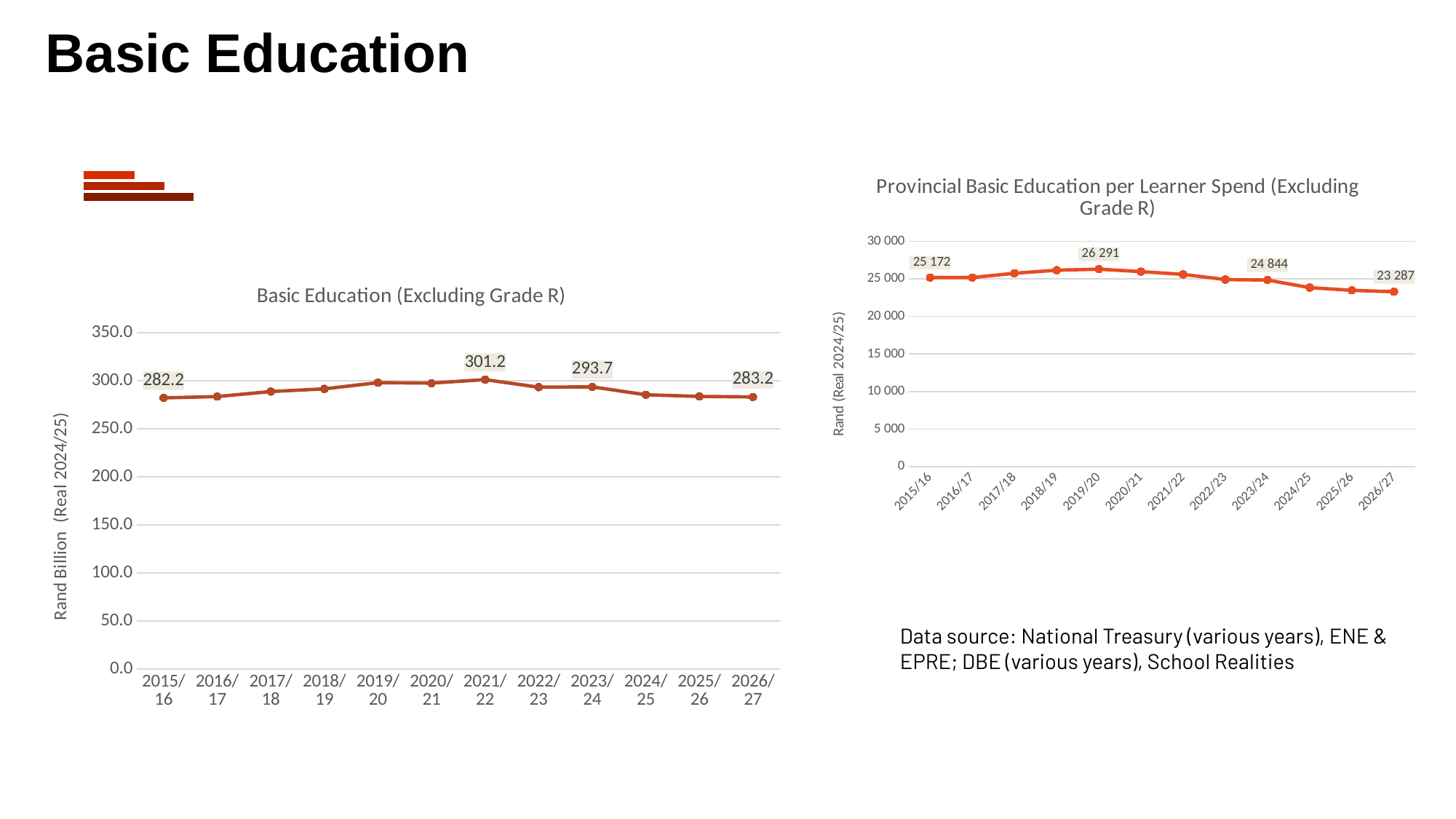

# Basic Education

### Chart: Provincial Basic Education per Learner Spend (Excluding Grade R)

| Category |  |
|---|---|
| 2015/16 | 25172.388674628957 |
| 2016/17 | 25176.577238186685 |
| 2017/18 | 25745.91925088827 |
| 2018/19 | 26153.33770593596 |
| 2019/20 | 26290.72635577548 |
| 2020/21 | 25965.69090478234 |
| 2021/22 | 25595.90823119801 |
| 2022/23 | 24912.030128623934 |
| 2023/24 | 24843.65326446623 |
| 2024/25 | 23834.457648701187 |
| 2025/26 | 23474.706130498467 |
| 2026/27 | 23286.555840046818 |

[unsupported chart]

Data source: National Treasury (various years), ENE & EPRE; DBE (various years), School Realities